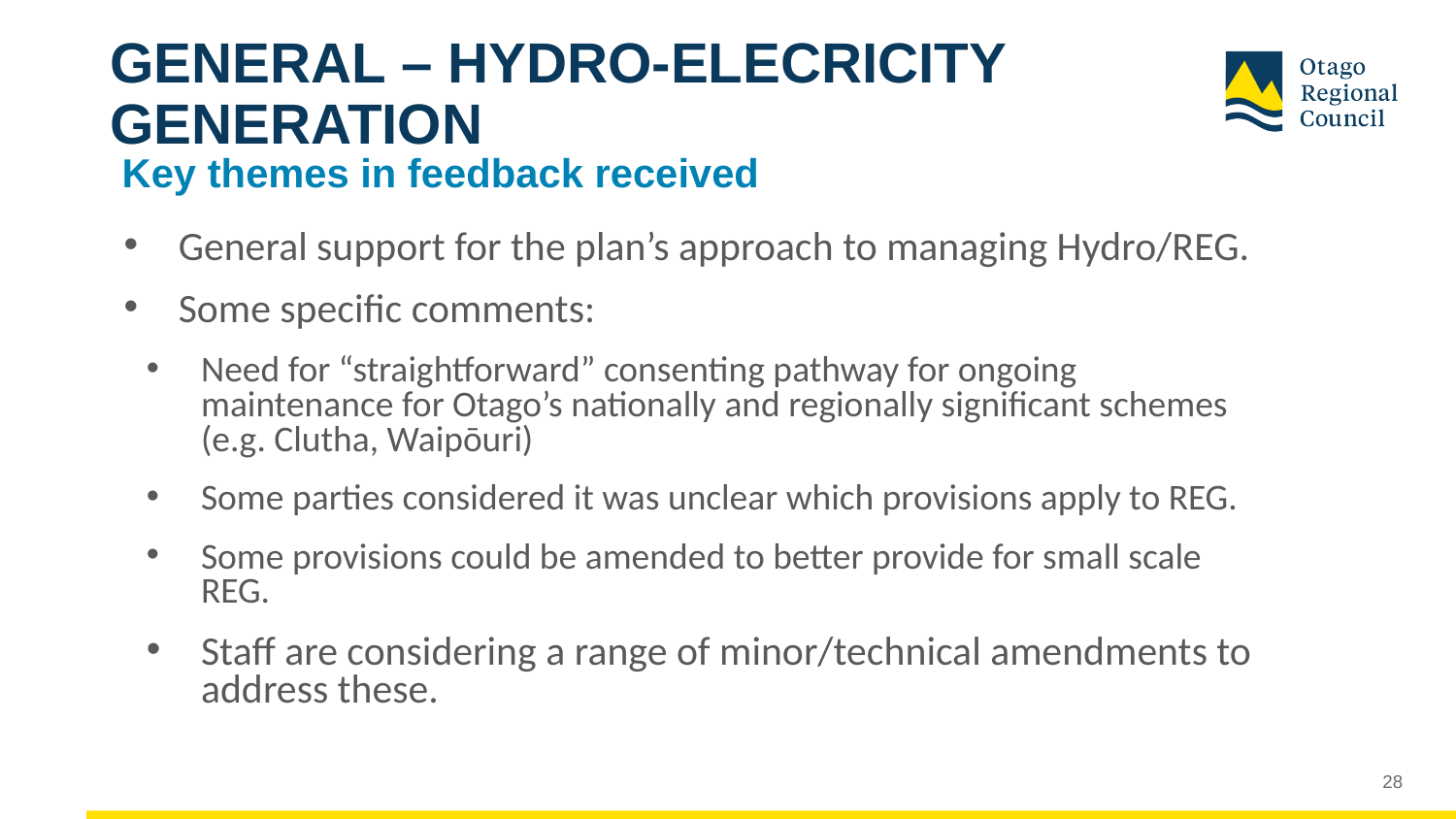

# GENERAL – HYDRO-ELECRICITY GENERATION
Key themes in feedback received
General support for the plan’s approach to managing Hydro/REG.
Some specific comments:
Need for “straightforward” consenting pathway for ongoing maintenance for Otago’s nationally and regionally significant schemes (e.g. Clutha, Waipōuri)
Some parties considered it was unclear which provisions apply to REG.
Some provisions could be amended to better provide for small scale REG.
Staff are considering a range of minor/technical amendments to address these.
28